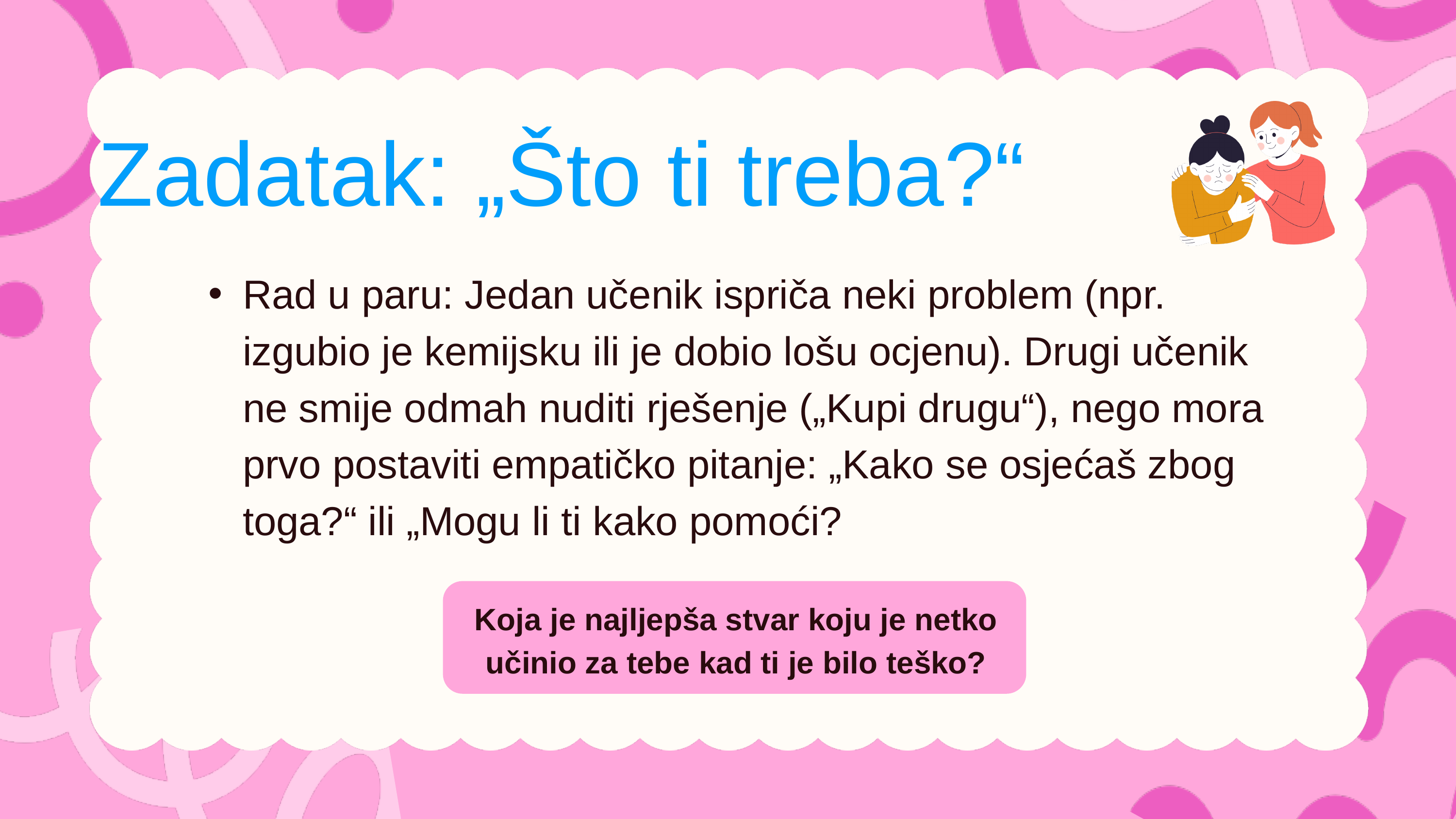

Zadatak: „Što ti treba?“
Rad u paru: Jedan učenik ispriča neki problem (npr. izgubio je kemijsku ili je dobio lošu ocjenu). Drugi učenik ne smije odmah nuditi rješenje („Kupi drugu“), nego mora prvo postaviti empatičko pitanje: „Kako se osjećaš zbog toga?“ ili „Mogu li ti kako pomoći?

Koja je najljepša stvar koju je netko učinio za tebe kad ti je bilo teško?